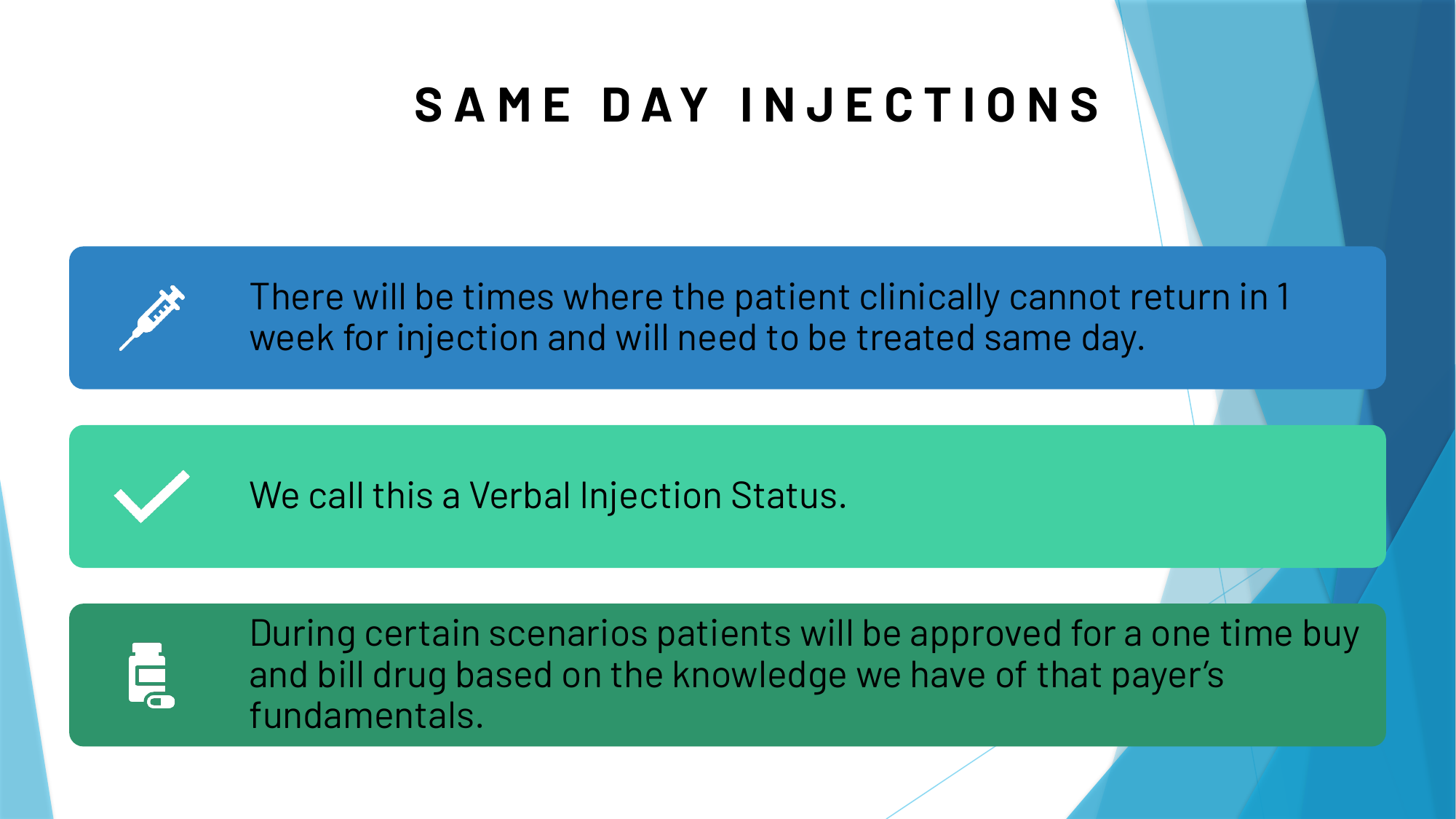

Same Day Injections
There will be times where the patient clinically cannot return in 1 week for injection and will need to be treated same day.
We call this a Verbal Injection Status.
During certain scenarios patients will be approved for a one time buy and bill drug based on the knowledge we have of that payer’s fundamentals.